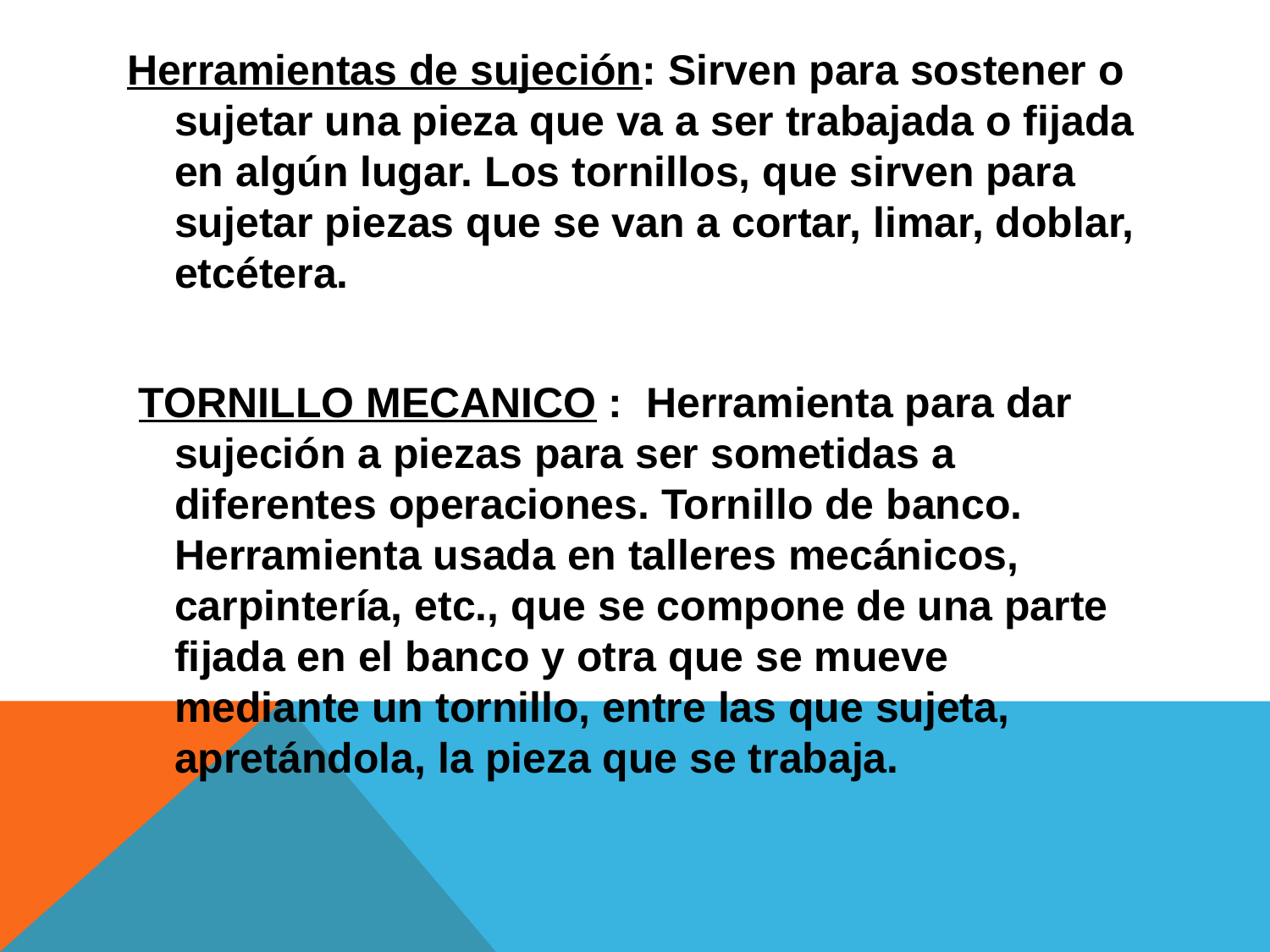

Herramientas de sujeción: Sirven para sostener o sujetar una pieza que va a ser trabajada o fijada en algún lugar. Los tornillos, que sirven para sujetar piezas que se van a cortar, limar, doblar, etcétera.

 TORNILLO MECANICO :  Herramienta para dar sujeción a piezas para ser sometidas a diferentes operaciones. Tornillo de banco. Herramienta usada en talleres mecánicos, carpintería, etc., que se compone de una parte fijada en el banco y otra que se mueve mediante un tornillo, entre las que sujeta, apretándola, la pieza que se trabaja.